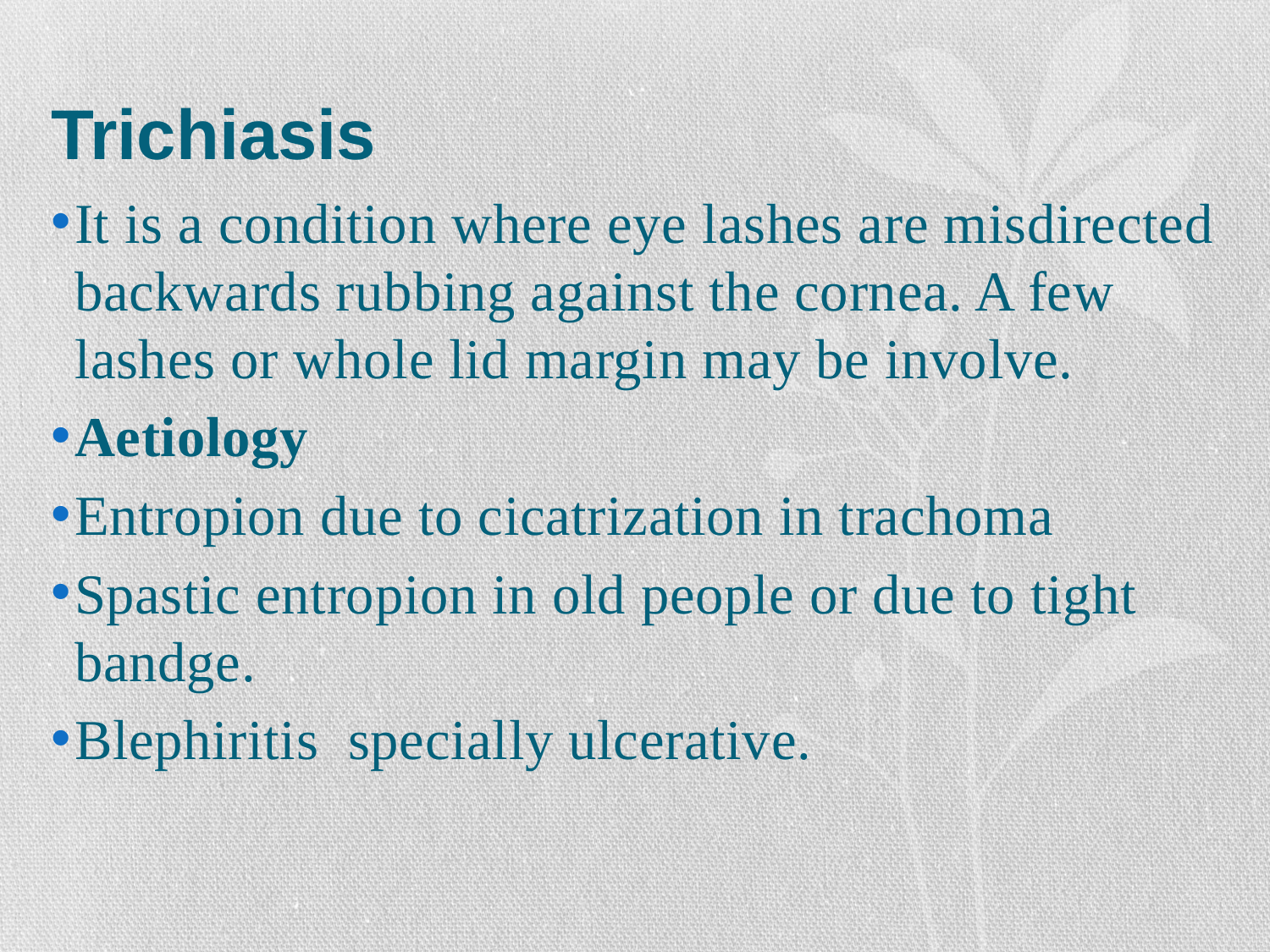

# Trichiasis
It is a condition where eye lashes are misdirected backwards rubbing against the cornea. A few lashes or whole lid margin may be involve.
Aetiology
Entropion due to cicatrization in trachoma
Spastic entropion in old people or due to tight bandge.
Blephiritis  specially ulcerative.